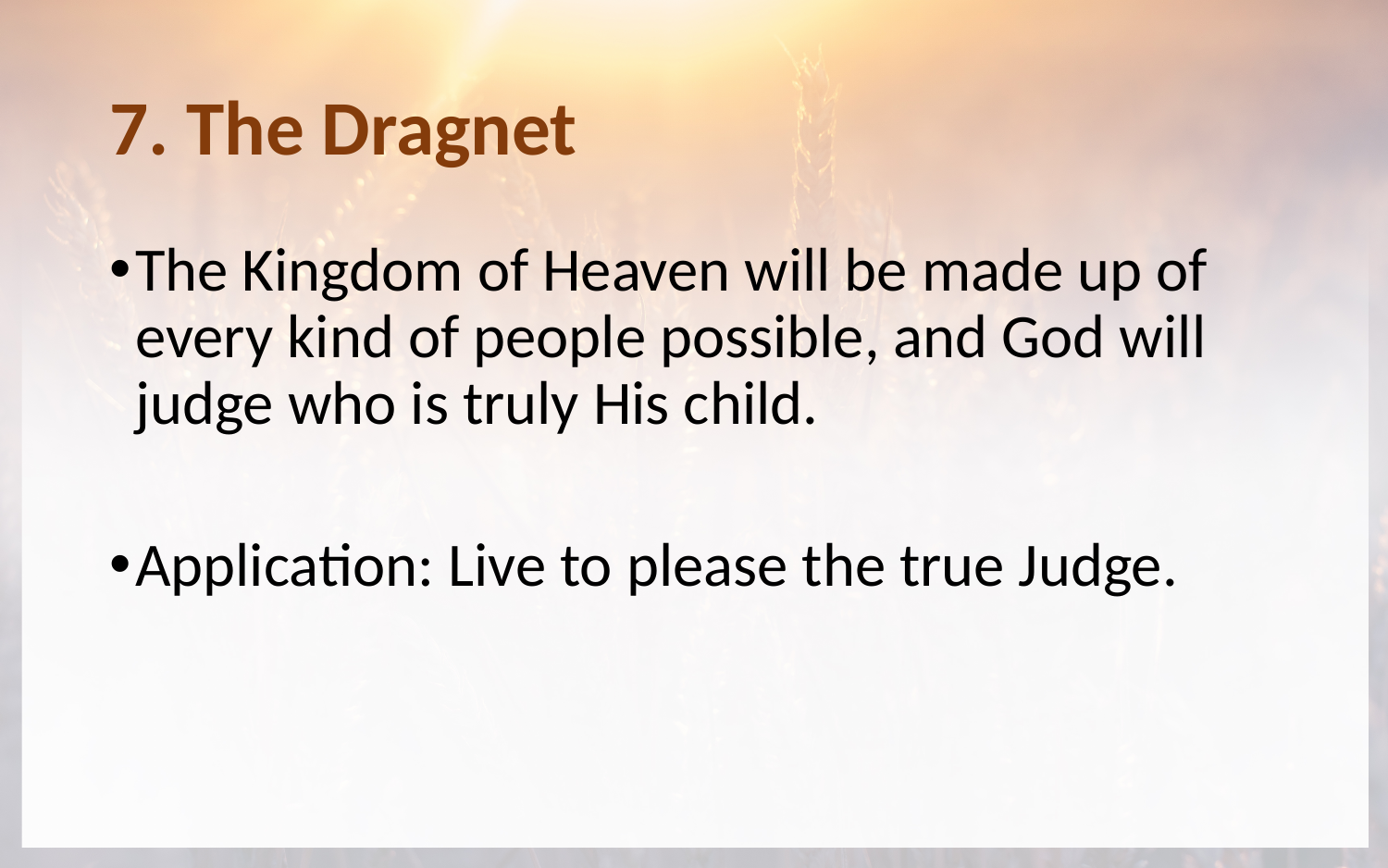

# 7. The Dragnet
The Kingdom of Heaven will be made up of every kind of people possible, and God will judge who is truly His child.

Application: Live to please the true Judge.